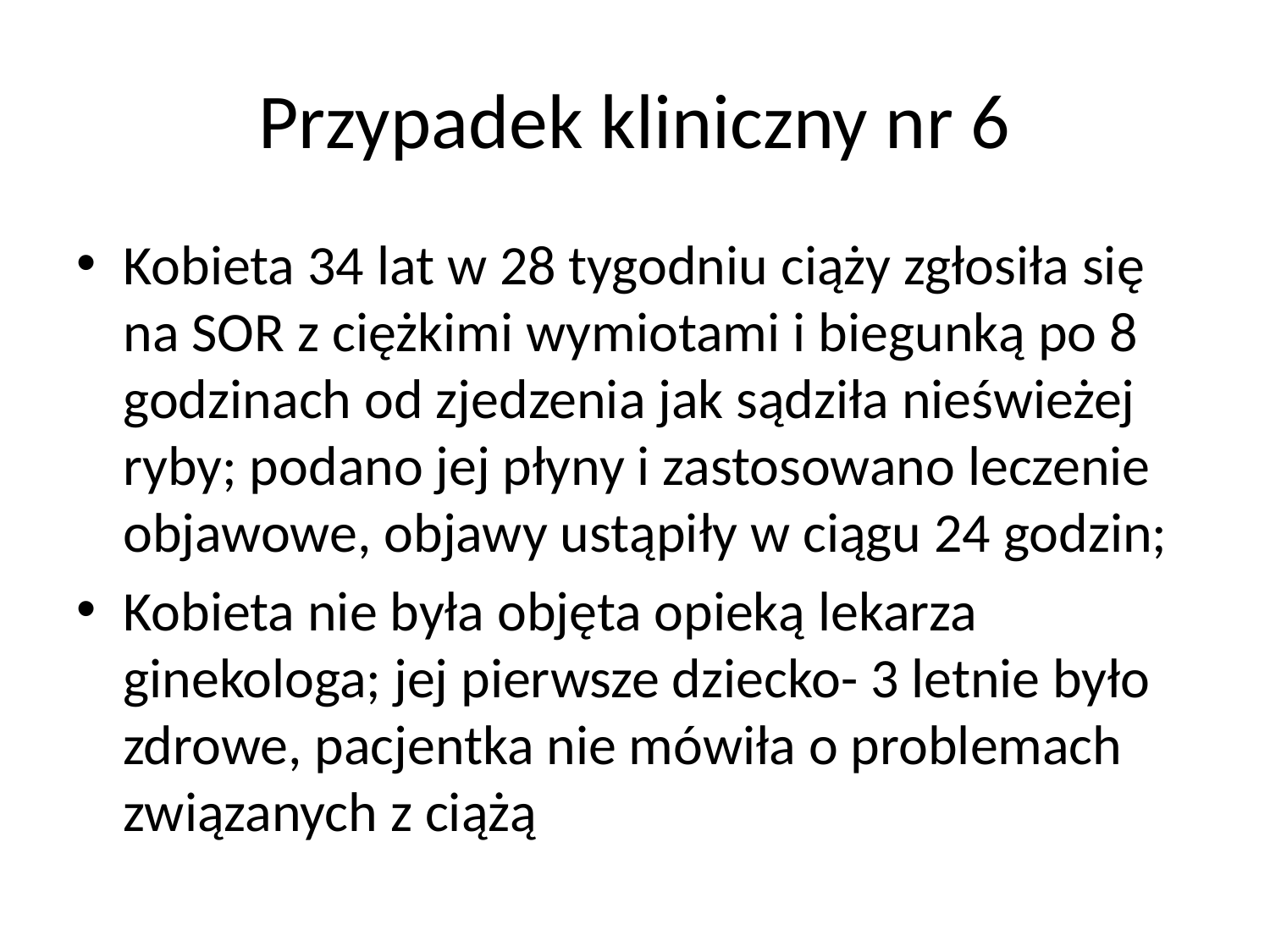

# Przypadek kliniczny nr 6
Kobieta 34 lat w 28 tygodniu ciąży zgłosiła się na SOR z ciężkimi wymiotami i biegunką po 8 godzinach od zjedzenia jak sądziła nieświeżej ryby; podano jej płyny i zastosowano leczenie objawowe, objawy ustąpiły w ciągu 24 godzin;
Kobieta nie była objęta opieką lekarza ginekologa; jej pierwsze dziecko- 3 letnie było zdrowe, pacjentka nie mówiła o problemach związanych z ciążą